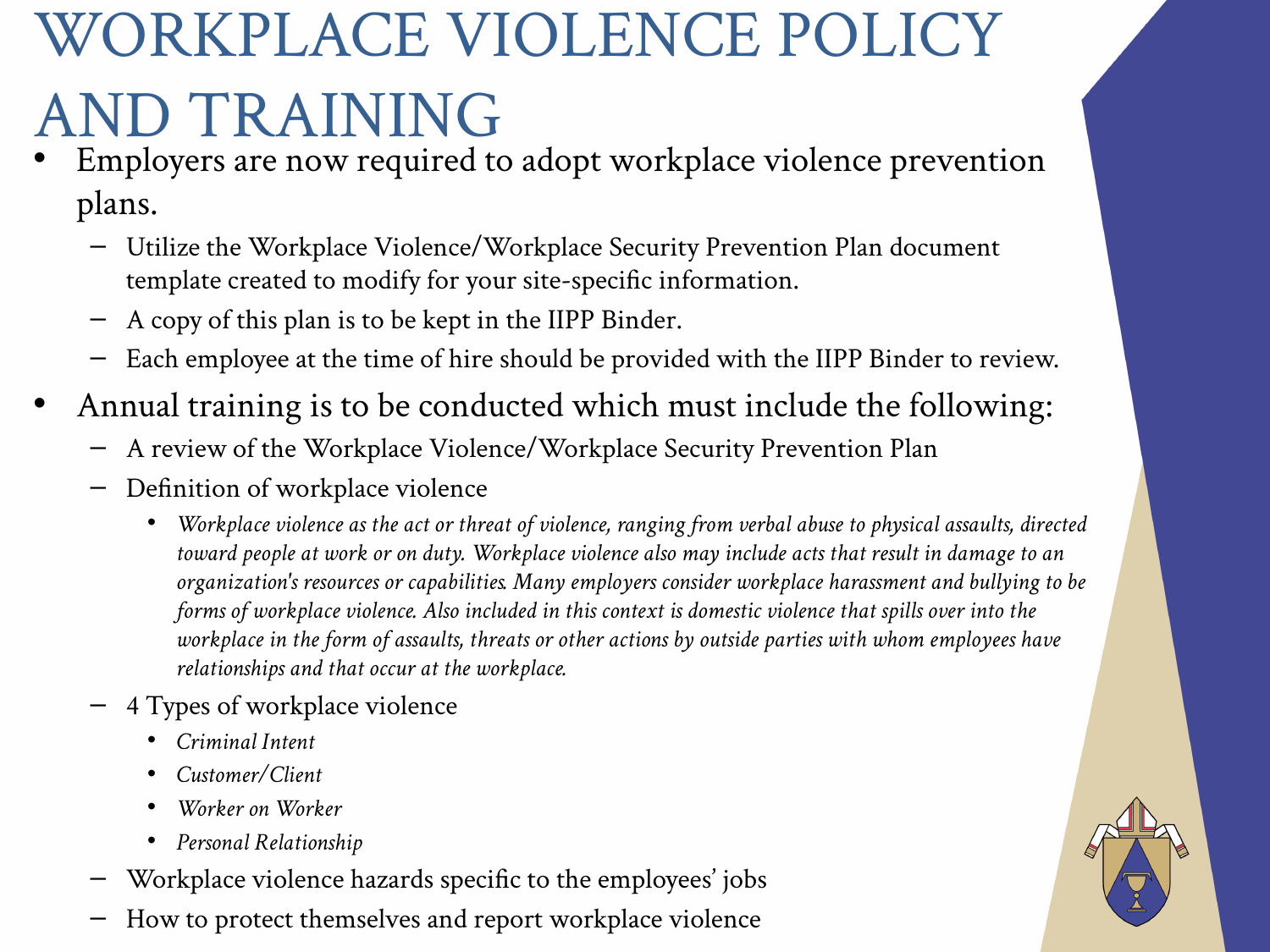

# Workplace Violence Policy and Training
Employers are now required to adopt workplace violence prevention plans.
Utilize the Workplace Violence/Workplace Security Prevention Plan document template created to modify for your site-specific information.
A copy of this plan is to be kept in the IIPP Binder.
Each employee at the time of hire should be provided with the IIPP Binder to review.
Annual training is to be conducted which must include the following:
A review of the Workplace Violence/Workplace Security Prevention Plan
Definition of workplace violence
Workplace violence as the act or threat of violence, ranging from verbal abuse to physical assaults, directed toward people at work or on duty. Workplace violence also may include acts that result in damage to an organization's resources or capabilities. Many employers consider workplace harassment and bullying to be forms of workplace violence. Also included in this context is domestic violence that spills over into the workplace in the form of assaults, threats or other actions by outside parties with whom employees have relationships and that occur at the workplace.
4 Types of workplace violence
Criminal Intent
Customer/Client
Worker on Worker
Personal Relationship
Workplace violence hazards specific to the employees’ jobs
How to protect themselves and report workplace violence